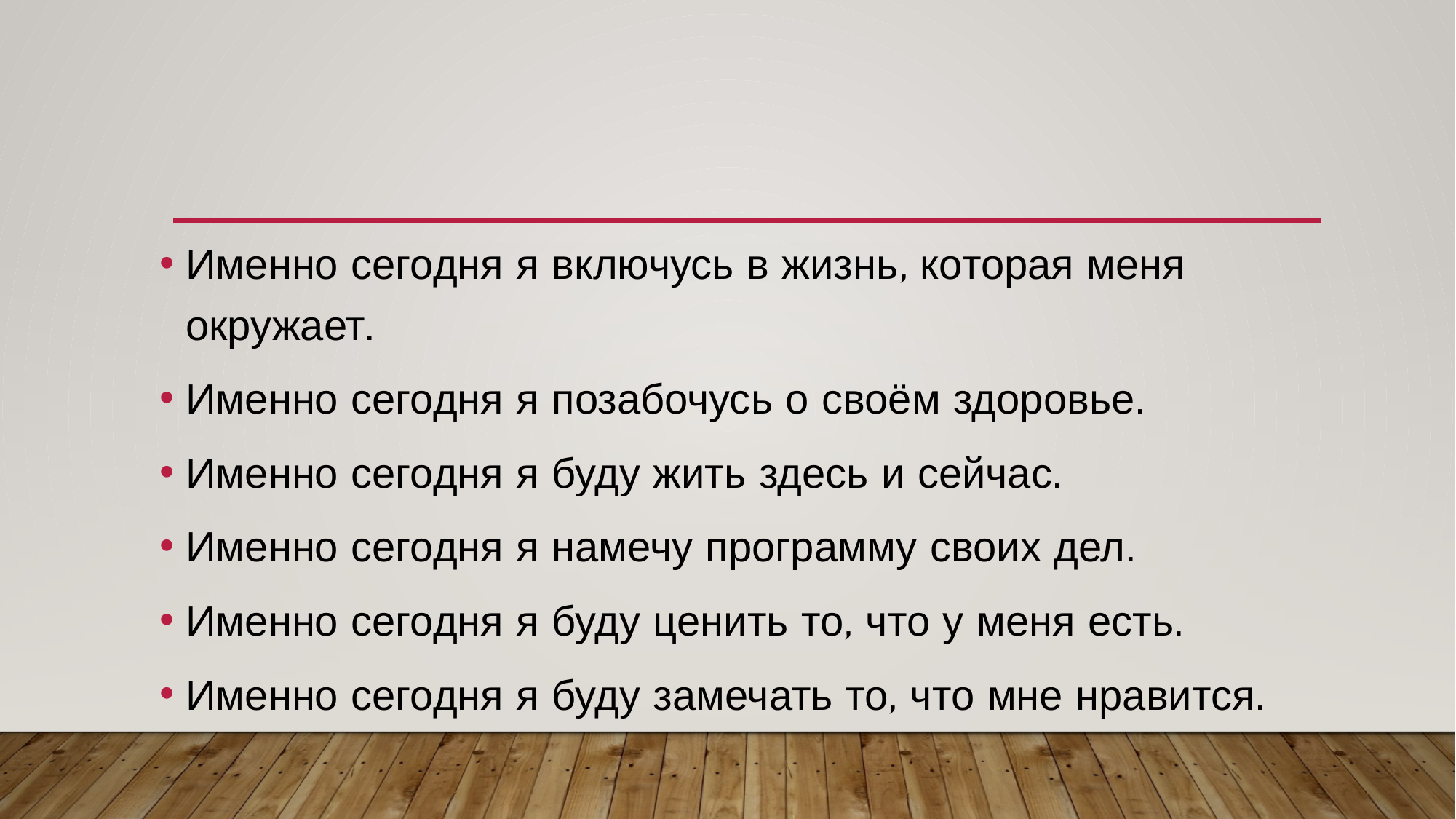

Именно сегодня я включусь в жизнь, которая меня окружает.
Именно сегодня я позабочусь о своём здоровье.
Именно сегодня я буду жить здесь и сейчас.
Именно сегодня я намечу программу своих дел.
Именно сегодня я буду ценить то, что у меня есть.
Именно сегодня я буду замечать то, что мне нравится.